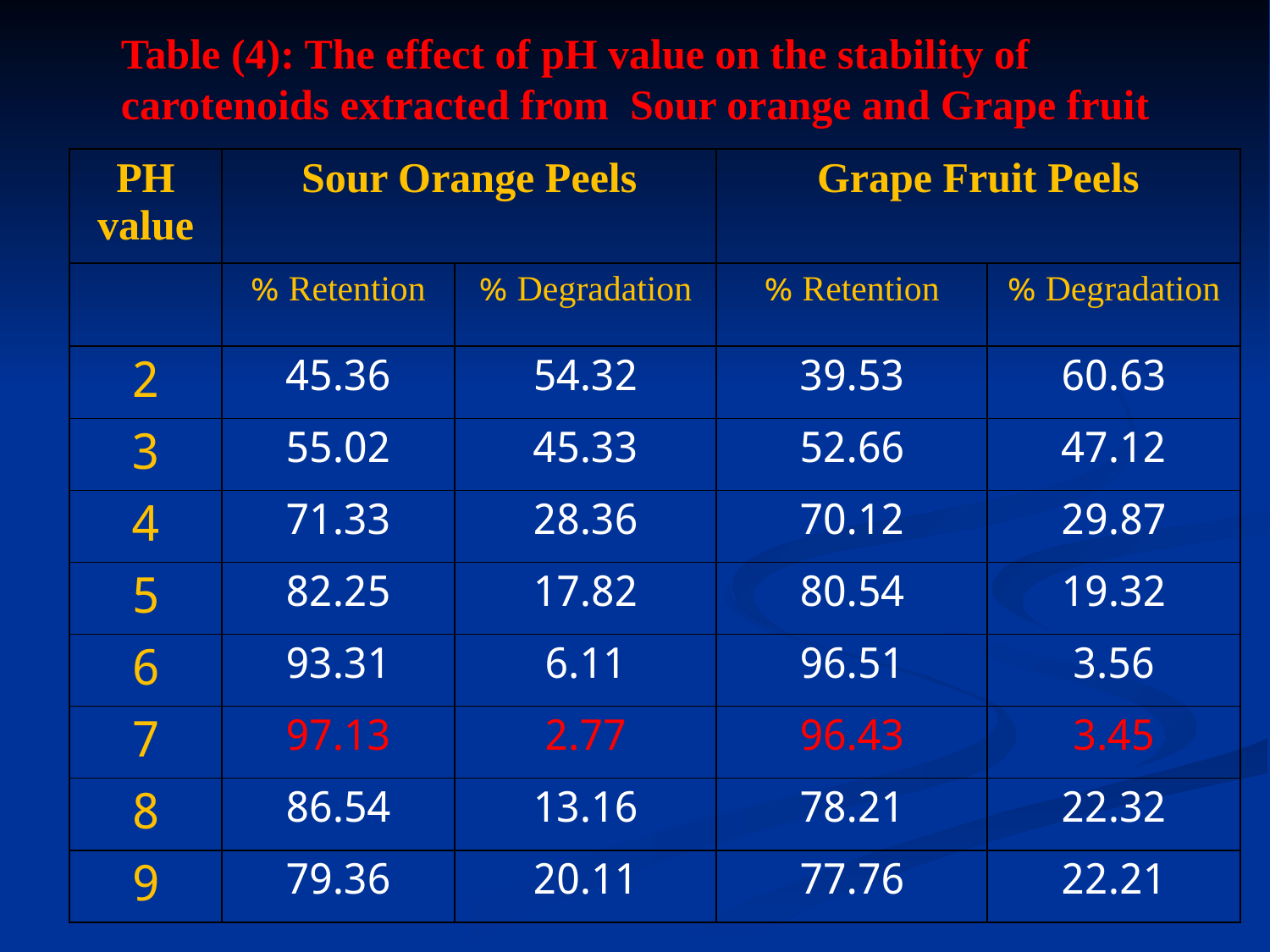

Table (4): The effect of pH value on the stability of carotenoids extracted from  Sour orange and Grape fruit
| PH value | Sour Orange Peels |  | Grape Fruit Peels |  |
| --- | --- | --- | --- | --- |
|  | Retention % | Degradation % | Retention % | Degradation % |
| 2 | 45.36 | 54.32 | 39.53 | 60.63 |
| 3 | 55.02 | 45.33 | 52.66 | 47.12 |
| 4 | 71.33 | 28.36 | 70.12 | 29.87 |
| 5 | 82.25 | 17.82 | 80.54 | 19.32 |
| 6 | 93.31 | 6.11 | 96.51 | 3.56 |
| 7 | 97.13 | 2.77 | 96.43 | 3.45 |
| 8 | 86.54 | 13.16 | 78.21 | 22.32 |
| 9 | 79.36 | 20.11 | 77.76 | 22.21 |